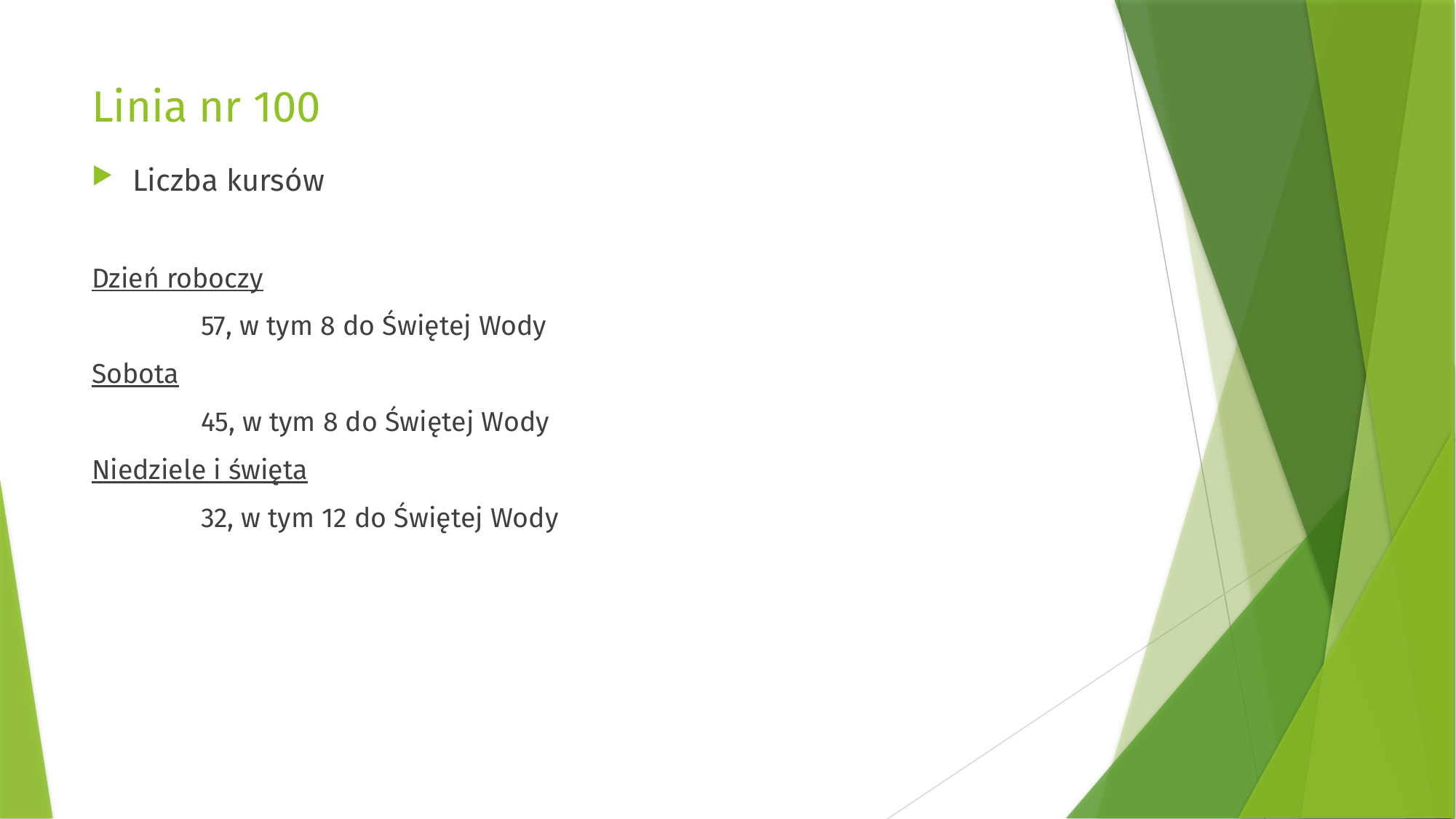

# Linia nr 100
Liczba kursów

Dzień roboczy
	57, w tym 8 do Świętej Wody
Sobota
	45, w tym 8 do Świętej Wody
Niedziele i święta
	32, w tym 12 do Świętej Wody